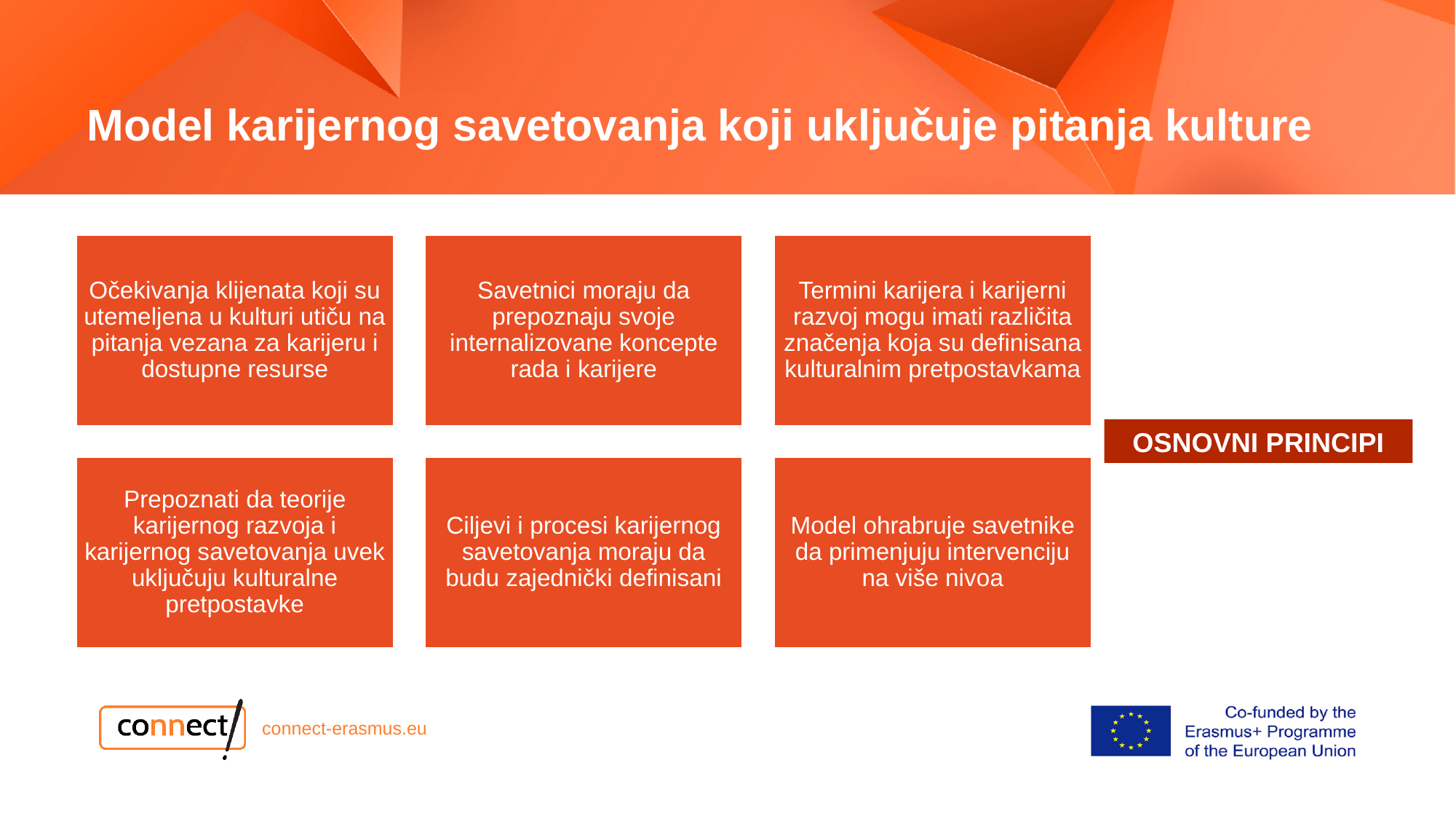

# Model karijernog savetovanja koji uključuje pitanja kulture
Očekivanja klijenata koji su utemeljena u kulturi utiču na pitanja vezana za karijeru i dostupne resurse
Savetnici moraju da prepoznaju svoje internalizovane koncepte rada i karijere
Termini karijera i karijerni razvoj mogu imati različita značenja koja su definisana kulturalnim pretpostavkama
Prepoznati da teorije karijernog razvoja i karijernog savetovanja uvek uključuju kulturalne pretpostavke
Ciljevi i procesi karijernog savetovanja moraju da budu zajednički definisani
Model ohrabruje savetnike da primenjuju intervenciju na više nivoa
OSNOVNI PRINCIPI
connect-erasmus.eu